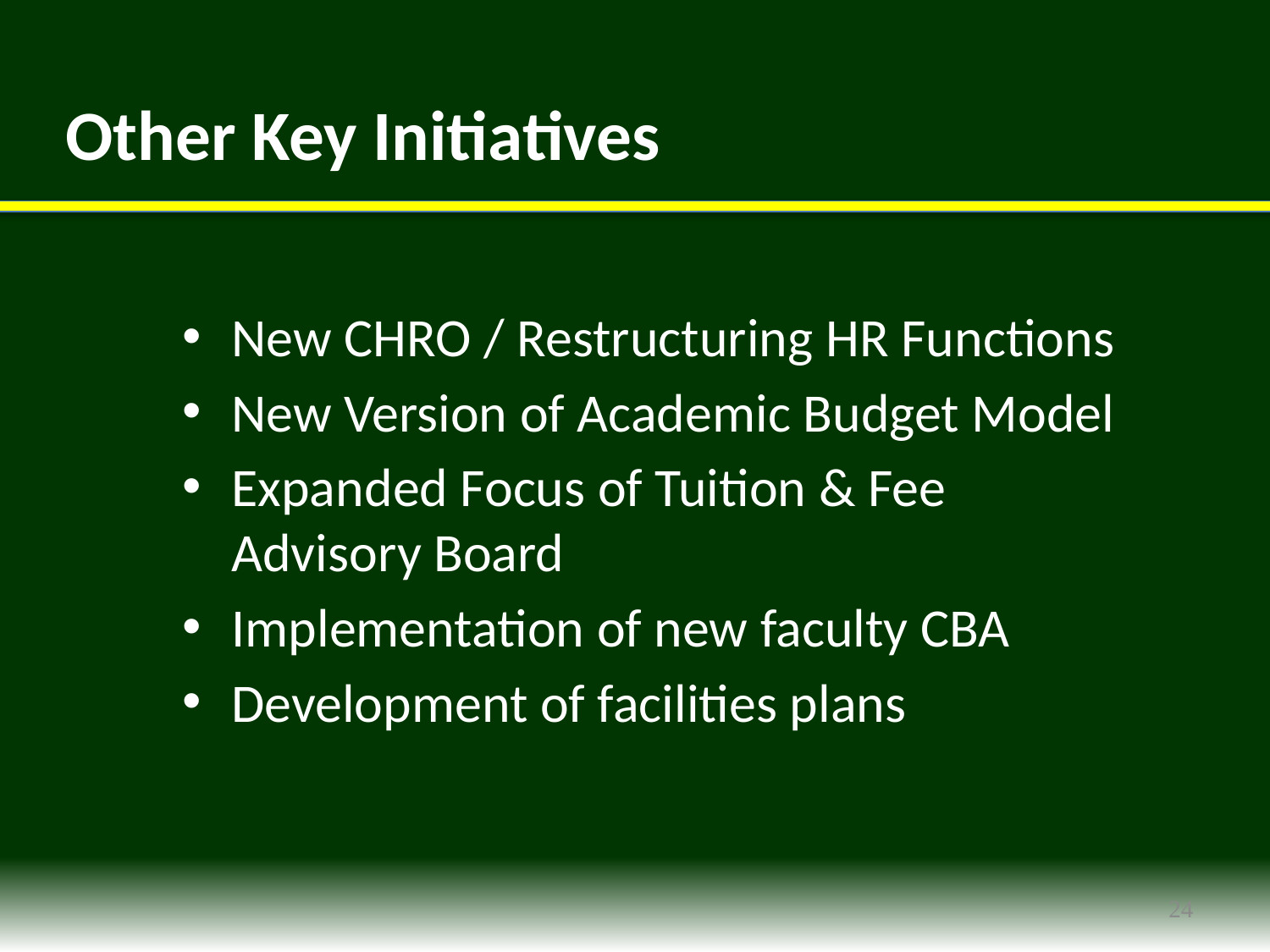

# Other Key Initiatives
New CHRO / Restructuring HR Functions
New Version of Academic Budget Model
Expanded Focus of Tuition & Fee Advisory Board
Implementation of new faculty CBA
Development of facilities plans

24